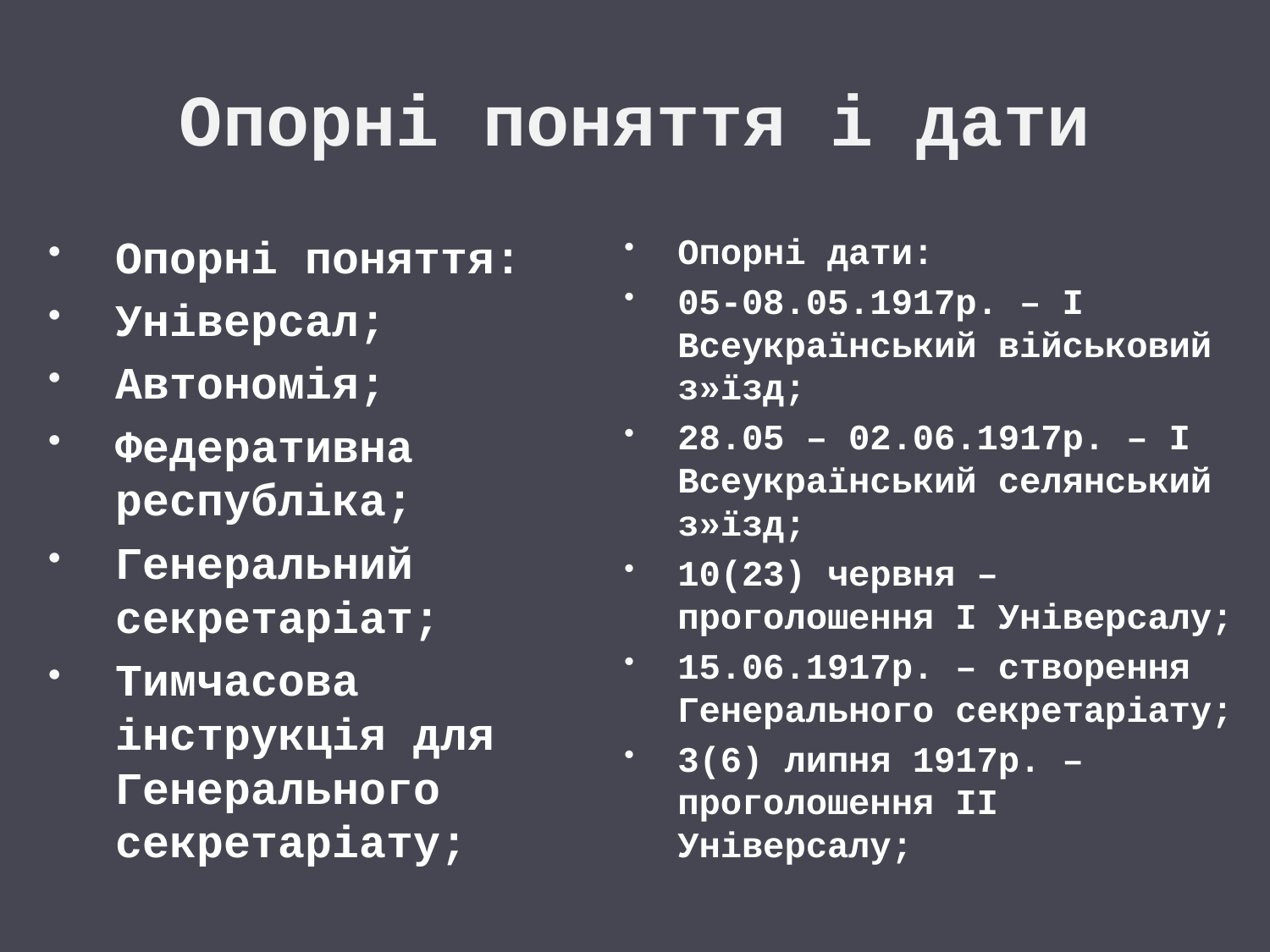

# Опорні поняття і дати
Опорні поняття:
Універсал;
Автономія;
Федеративна республіка;
Генеральний секретаріат;
Тимчасова інструкція для Генерального секретаріату;

Опорні дати:
05-08.05.1917р. – І Всеукраїнський військовий з»їзд;
28.05 – 02.06.1917р. – І Всеукраїнський селянський з»їзд;
10(23) червня – проголошення І Універсалу;
15.06.1917р. – створення Генерального секретаріату;
3(6) липня 1917р. – проголошення ІІ Універсалу;